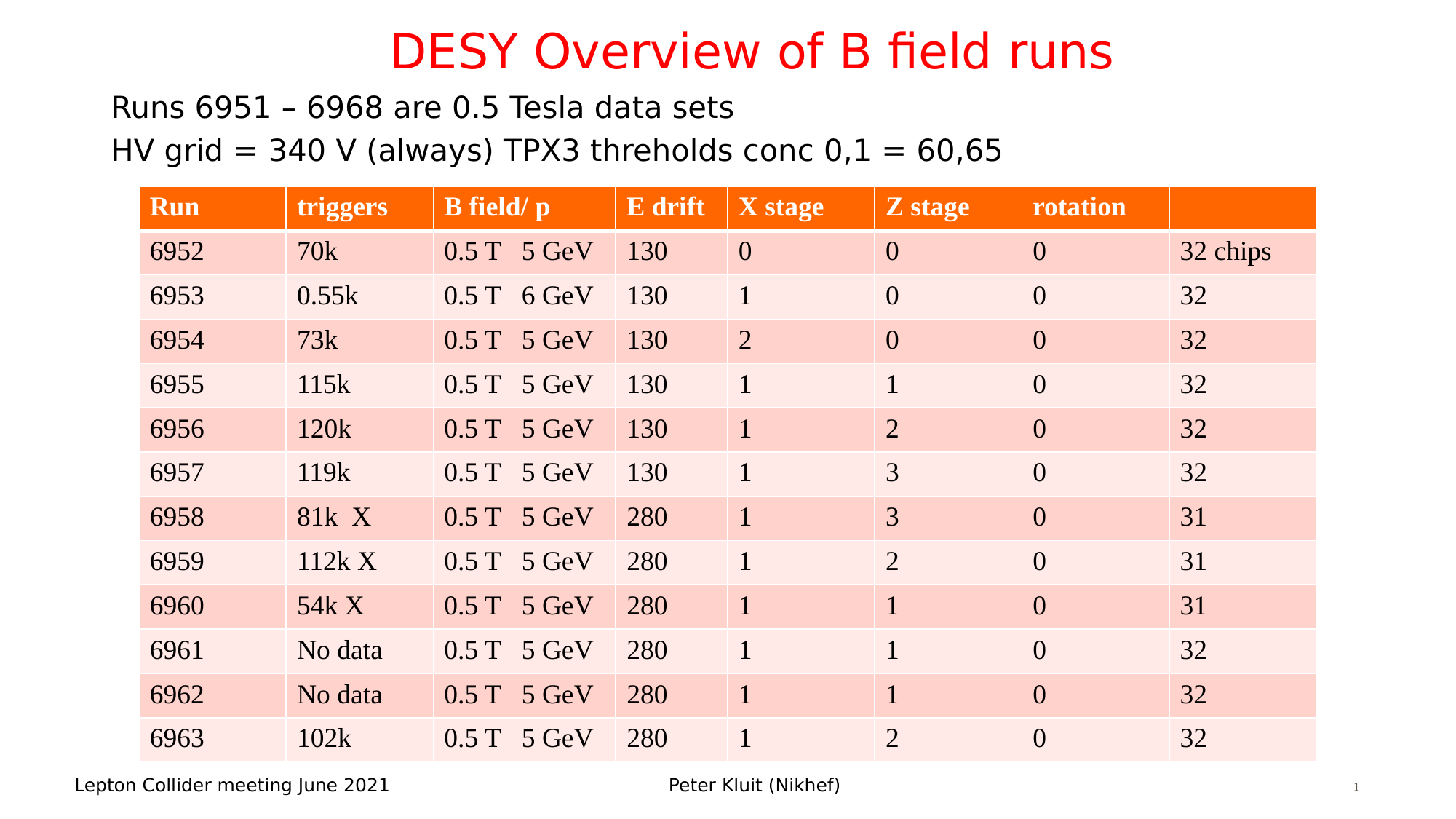

# DESY Overview of B field runs
Runs 6951 – 6968 are 0.5 Tesla data sets
HV grid = 340 V (always) TPX3 threholds conc 0,1 = 60,65
| Run | triggers | B field/ p | E drift | X stage | Z stage | rotation |  |
| --- | --- | --- | --- | --- | --- | --- | --- |
| 6952 | 70k | 0.5 T 5 GeV | 130 | 0 | 0 | 0 | 32 chips |
| 6953 | 0.55k | 0.5 T 6 GeV | 130 | 1 | 0 | 0 | 32 |
| 6954 | 73k | 0.5 T 5 GeV | 130 | 2 | 0 | 0 | 32 |
| 6955 | 115k | 0.5 T 5 GeV | 130 | 1 | 1 | 0 | 32 |
| 6956 | 120k | 0.5 T 5 GeV | 130 | 1 | 2 | 0 | 32 |
| 6957 | 119k | 0.5 T 5 GeV | 130 | 1 | 3 | 0 | 32 |
| 6958 | 81k X | 0.5 T 5 GeV | 280 | 1 | 3 | 0 | 31 |
| 6959 | 112k X | 0.5 T 5 GeV | 280 | 1 | 2 | 0 | 31 |
| 6960 | 54k X | 0.5 T 5 GeV | 280 | 1 | 1 | 0 | 31 |
| 6961 | No data | 0.5 T 5 GeV | 280 | 1 | 1 | 0 | 32 |
| 6962 | No data | 0.5 T 5 GeV | 280 | 1 | 1 | 0 | 32 |
| 6963 | 102k | 0.5 T 5 GeV | 280 | 1 | 2 | 0 | 32 |